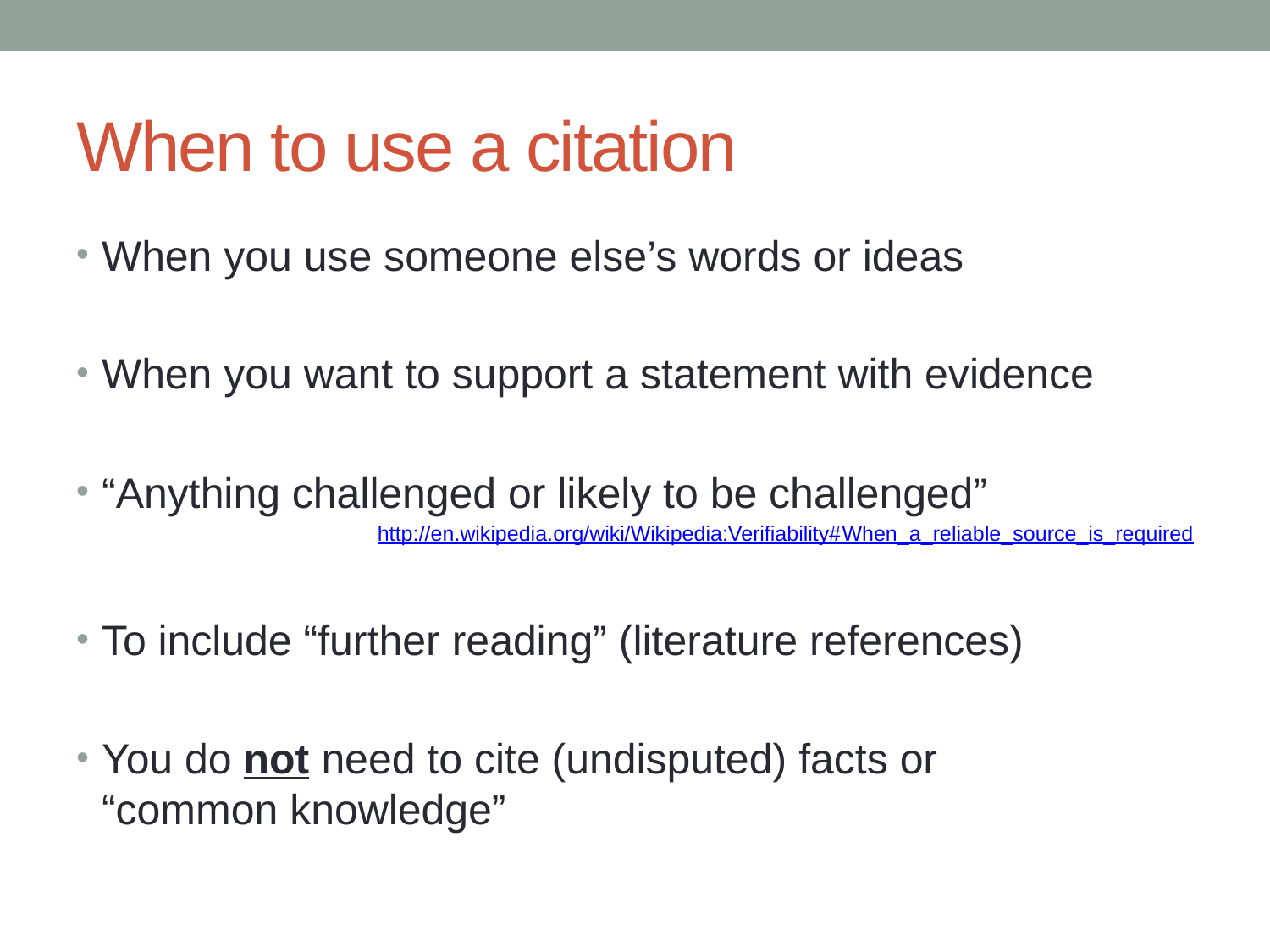

# When to use a citation
When you use someone else’s words or ideas

When you want to support a statement with evidence

“Anything challenged or likely to be challenged”
http://en.wikipedia.org/wiki/Wikipedia:Verifiability#When_a_reliable_source_is_required

To include “further reading” (literature references)

You do not need to cite (undisputed) facts or       “common knowledge”